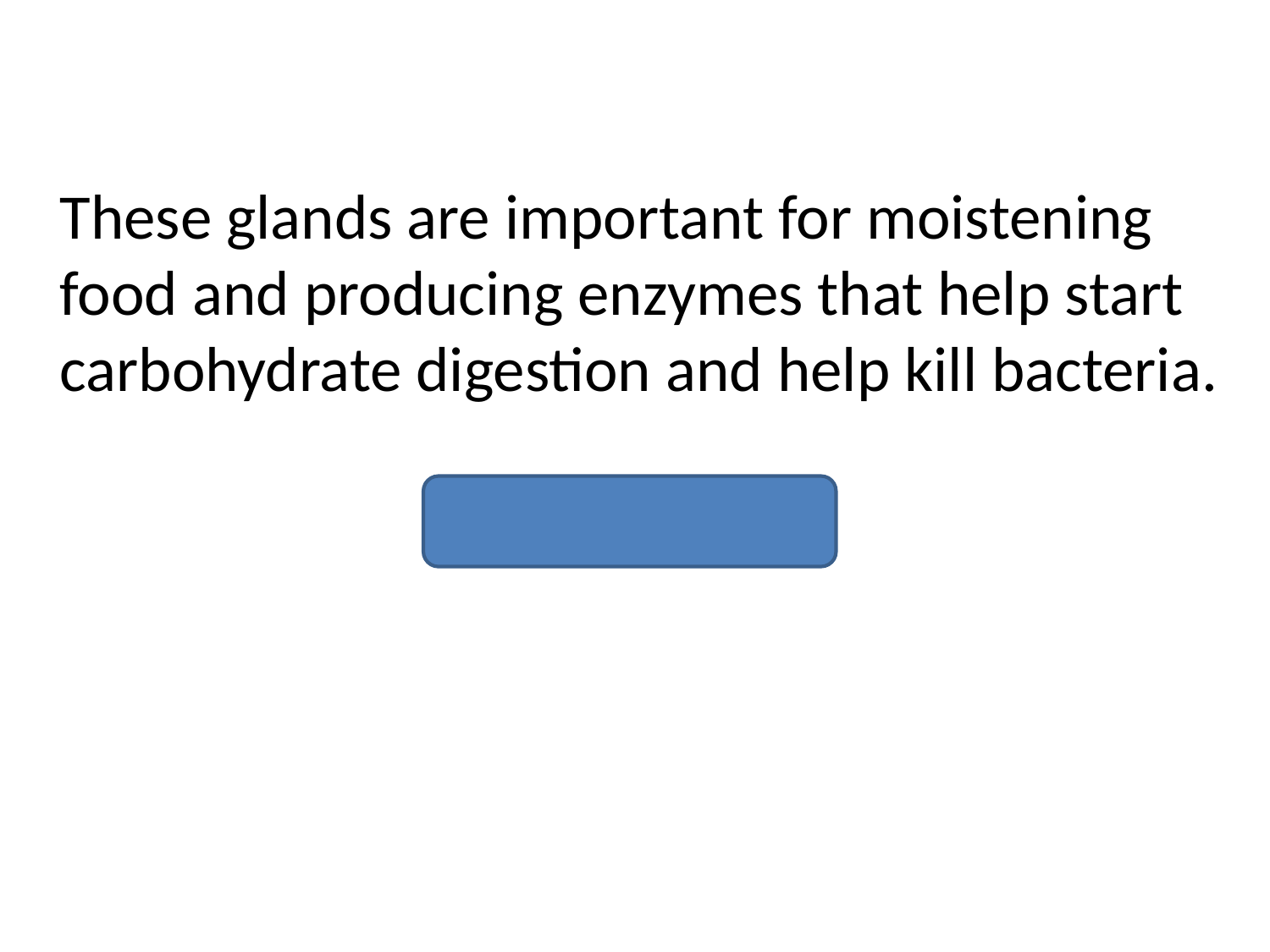

These glands are important for moistening
food and producing enzymes that help start
carbohydrate digestion and help kill bacteria.

			Salivary Glands